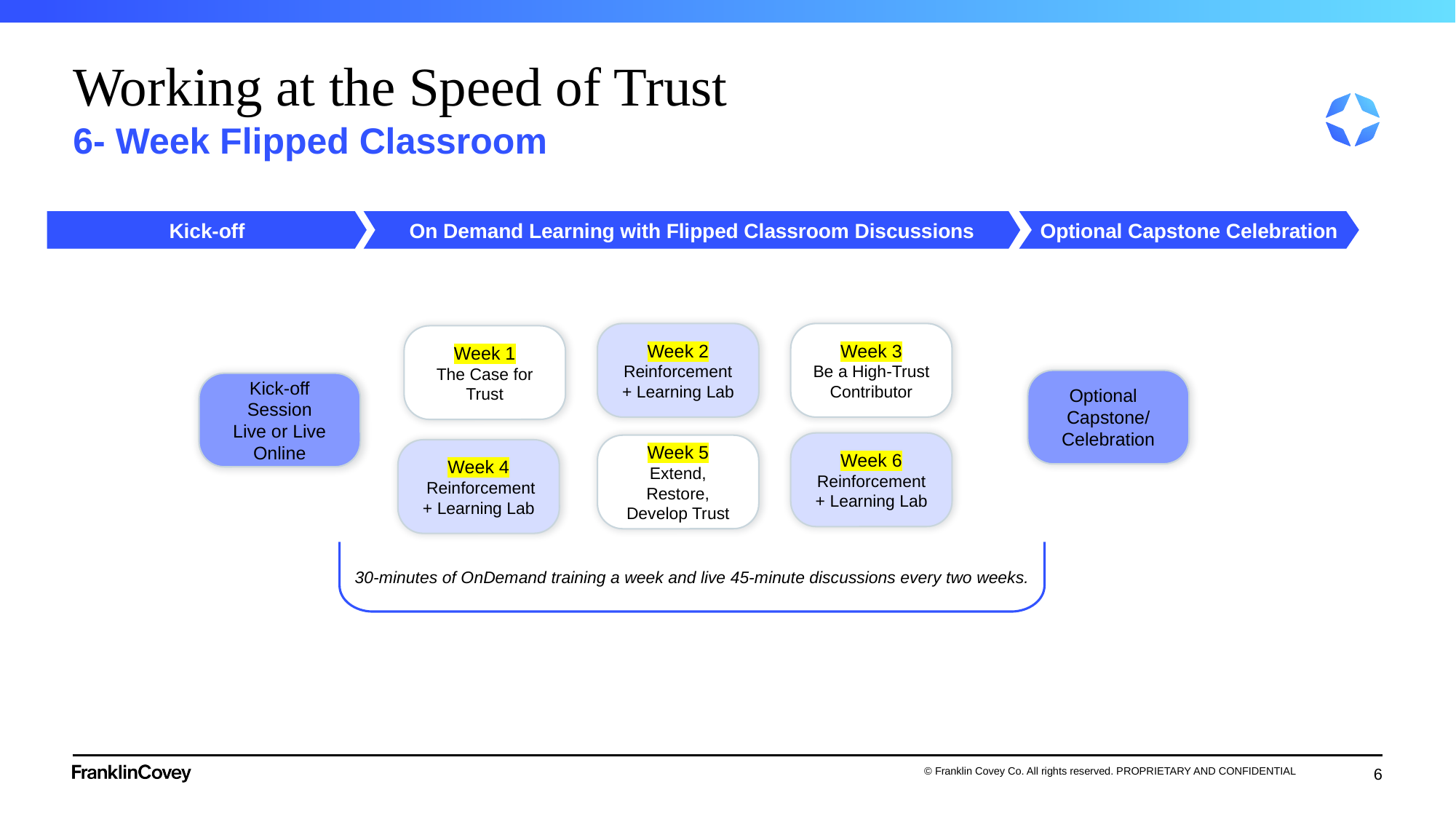

Working at the Speed of Trust
6- Week Flipped Classroom
Kick-off
On Demand Learning with Flipped Classroom Discussions
Optional Capstone Celebration

Week 2
Reinforcement + Learning Lab

Week 3
Be a High-Trust Contributor

Week 1
The Case for Trust
Optional
Capstone/ Celebration
Kick-off Session
Live or Live Online
Week 6
Reinforcement + Learning Lab
Week 5
Extend, Restore, Develop Trust
Week 4
 Reinforcement + Learning Lab
30-minutes of OnDemand training a week and live 45-minute discussions every two weeks.
6